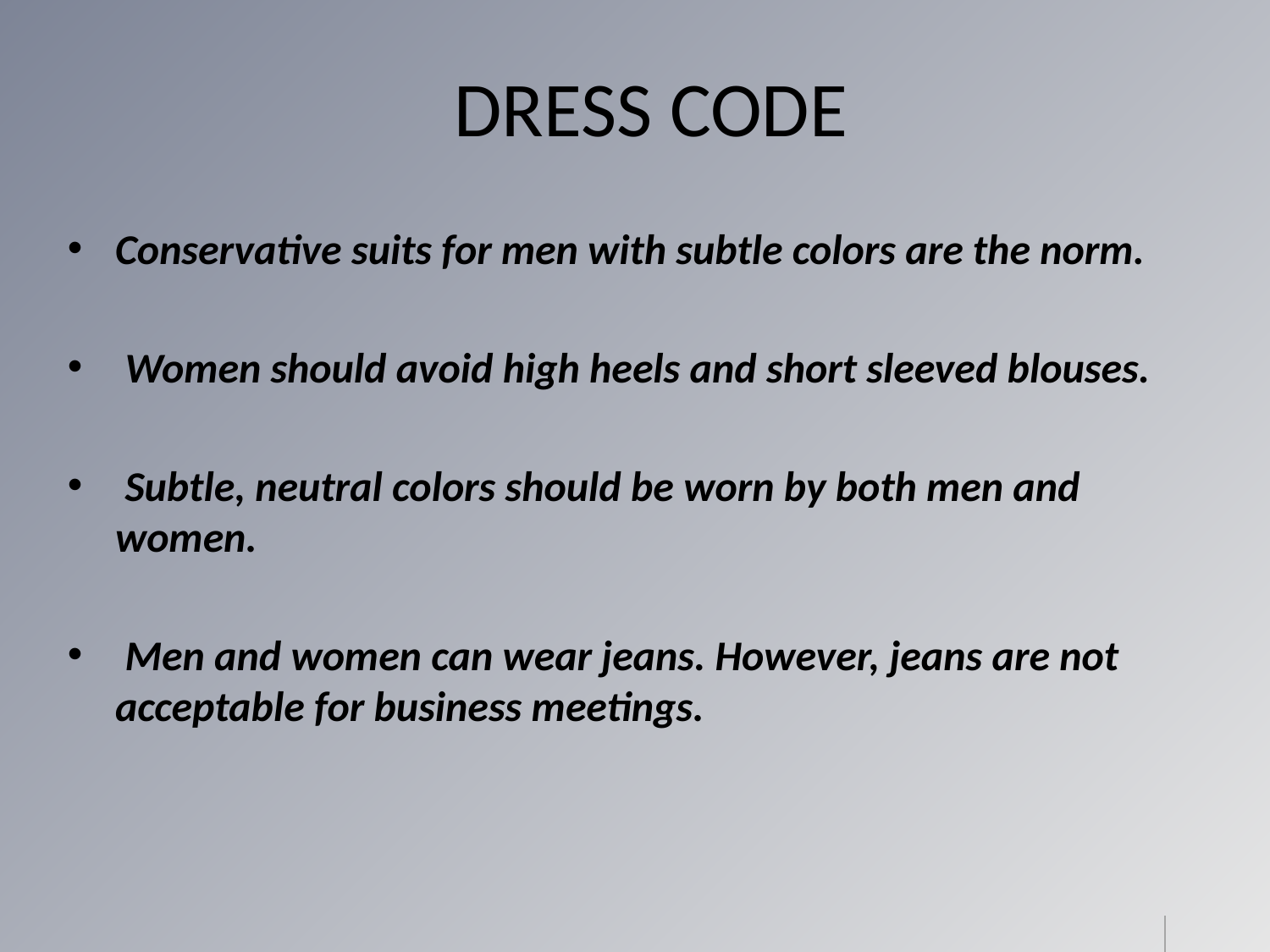

# DRESS CODE

Conservative suits for men with subtle colors are the norm.

 Women should avoid high heels and short sleeved blouses.

 Subtle, neutral colors should be worn by both men and women.

 Men and women can wear jeans. However, jeans are not acceptable for business meetings.